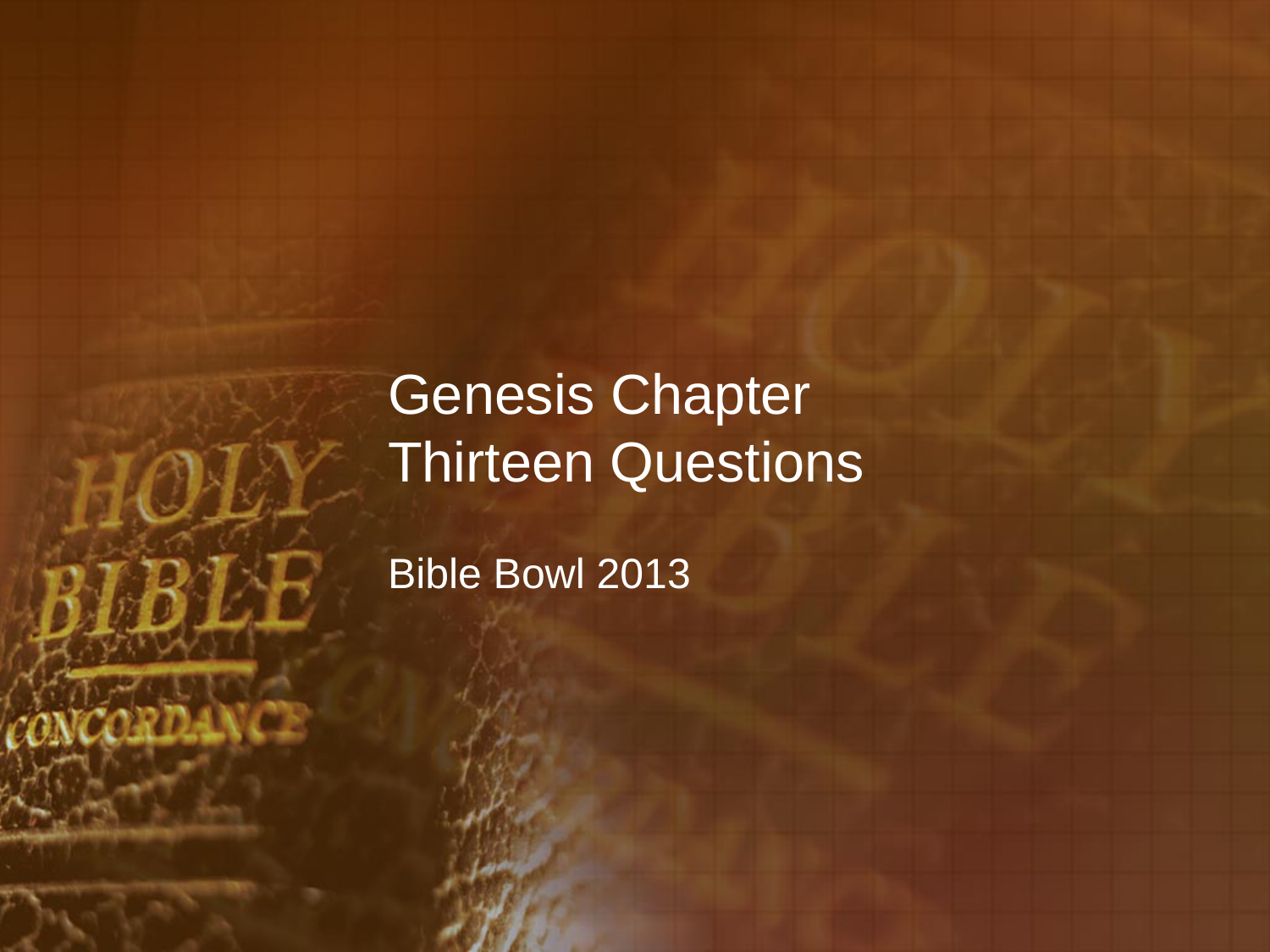

# Genesis Chapter Thirteen Questions
Bible Bowl 2013